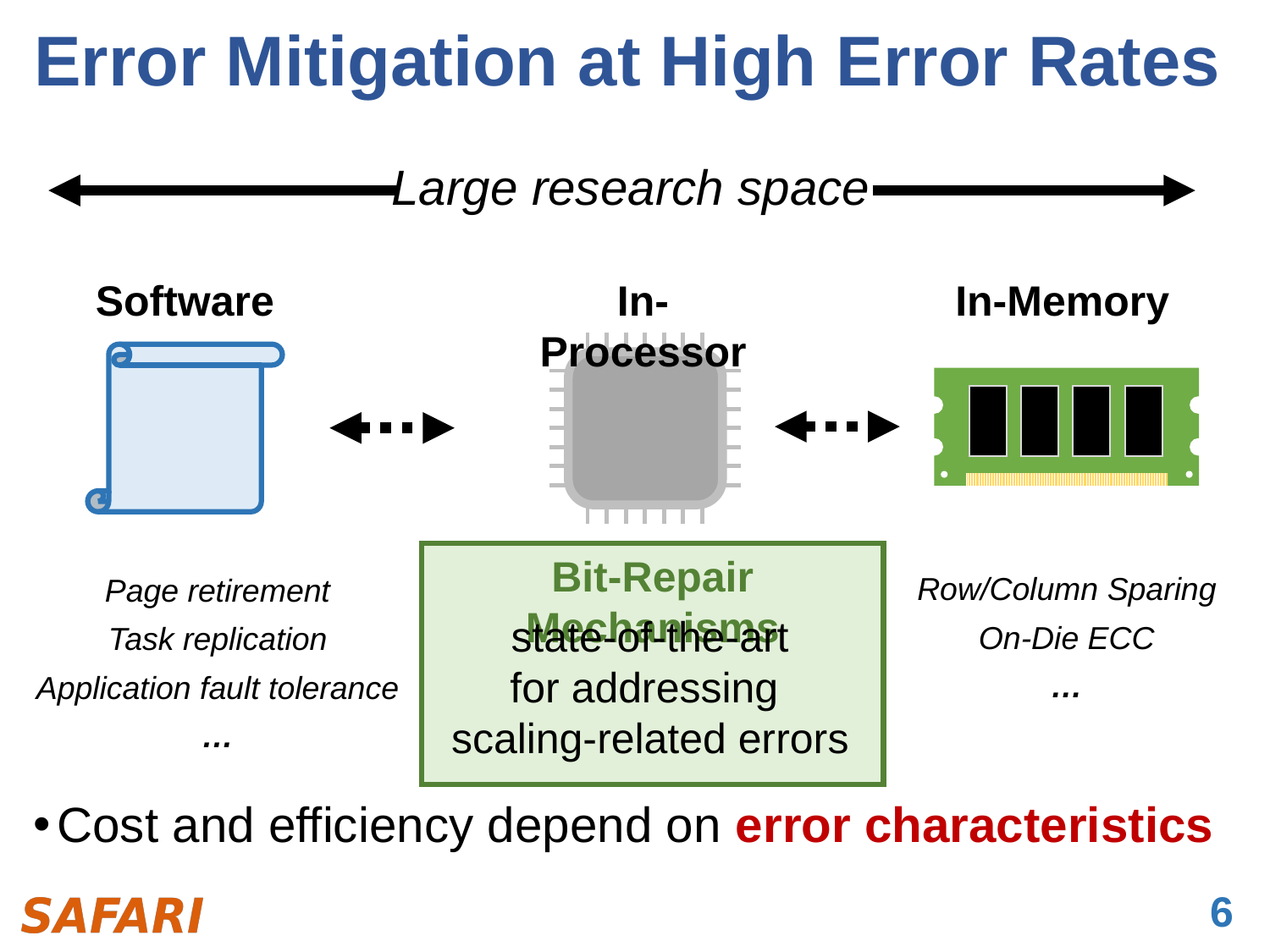

# Error Mitigation at High Error Rates
Large research space
Software
In-Processor
In-Memory

Bit-Repair Mechanisms
state-of-the-art
for addressing
scaling-related errors
Bit-Repair Mechanisms
Error Correcting Codes
Checkpoint + recovery
…
Row/Column Sparing
On-Die ECC
…
Page retirement
Task replication
Application fault tolerance
…
Cost and efficiency depend on error characteristics
6